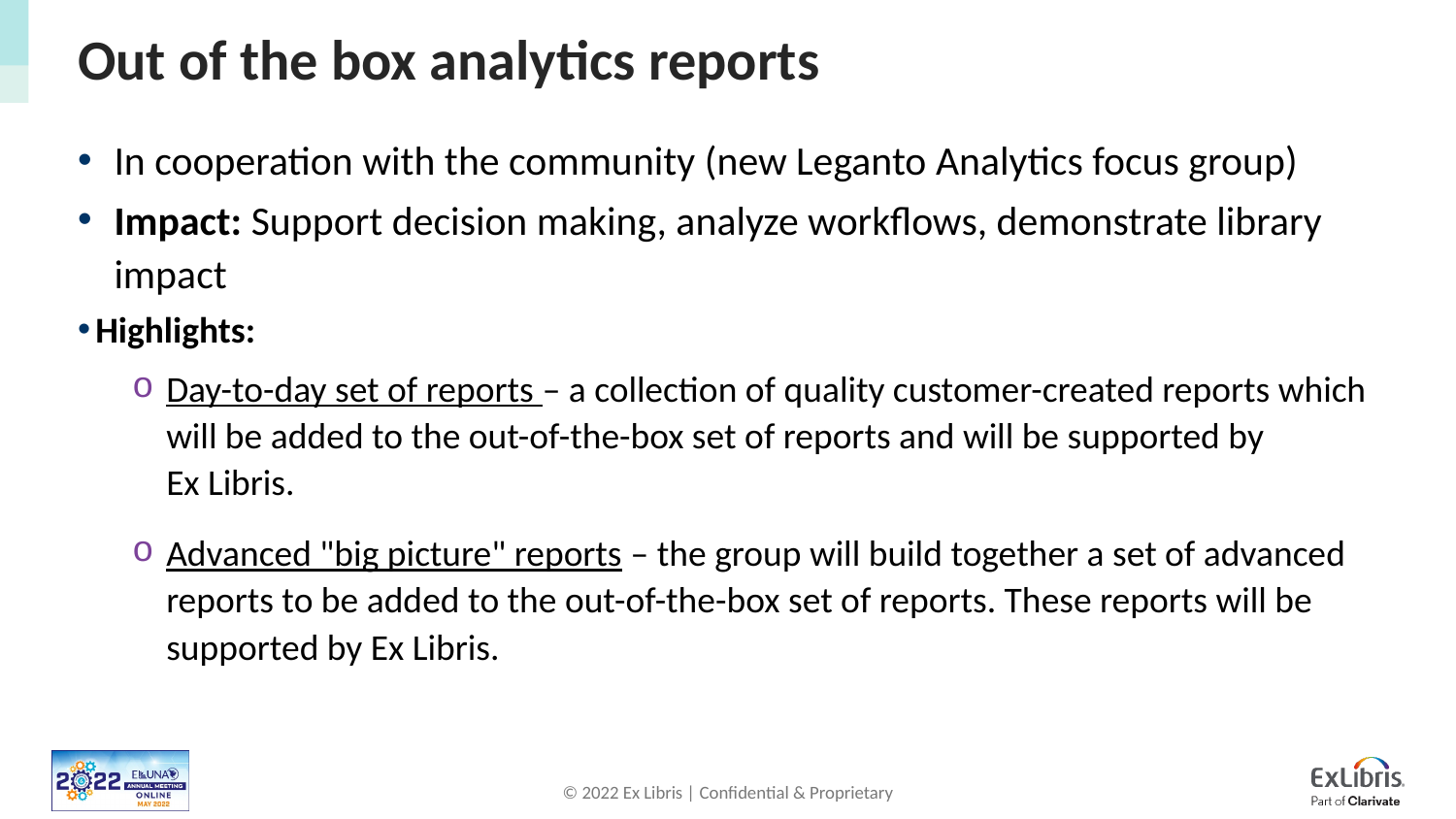

# Out of the box analytics reports
In cooperation with the community (new Leganto Analytics focus group)
Impact: Support decision making, analyze workflows, demonstrate library impact
Highlights:
Day-to-day set of reports – a collection of quality customer-created reports which will be added to the out-of-the-box set of reports and will be supported by
Ex Libris.
Advanced "big picture" reports – the group will build together a set of advanced reports to be added to the out-of-the-box set of reports. These reports will be supported by Ex Libris.